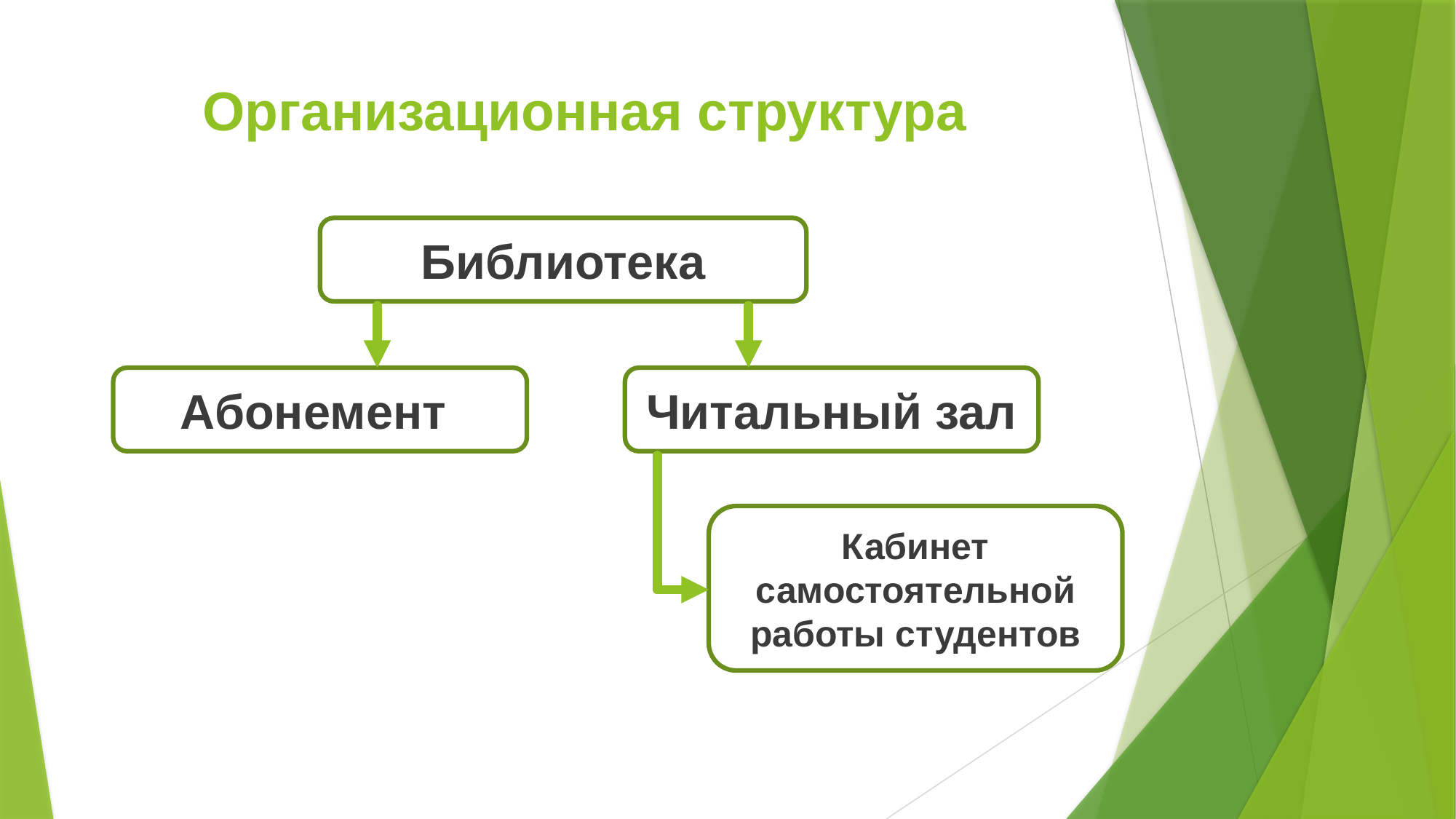

# Организационная структура
Библиотека
Абонемент
Читальный зал
Кабинет самостоятельной работы студентов